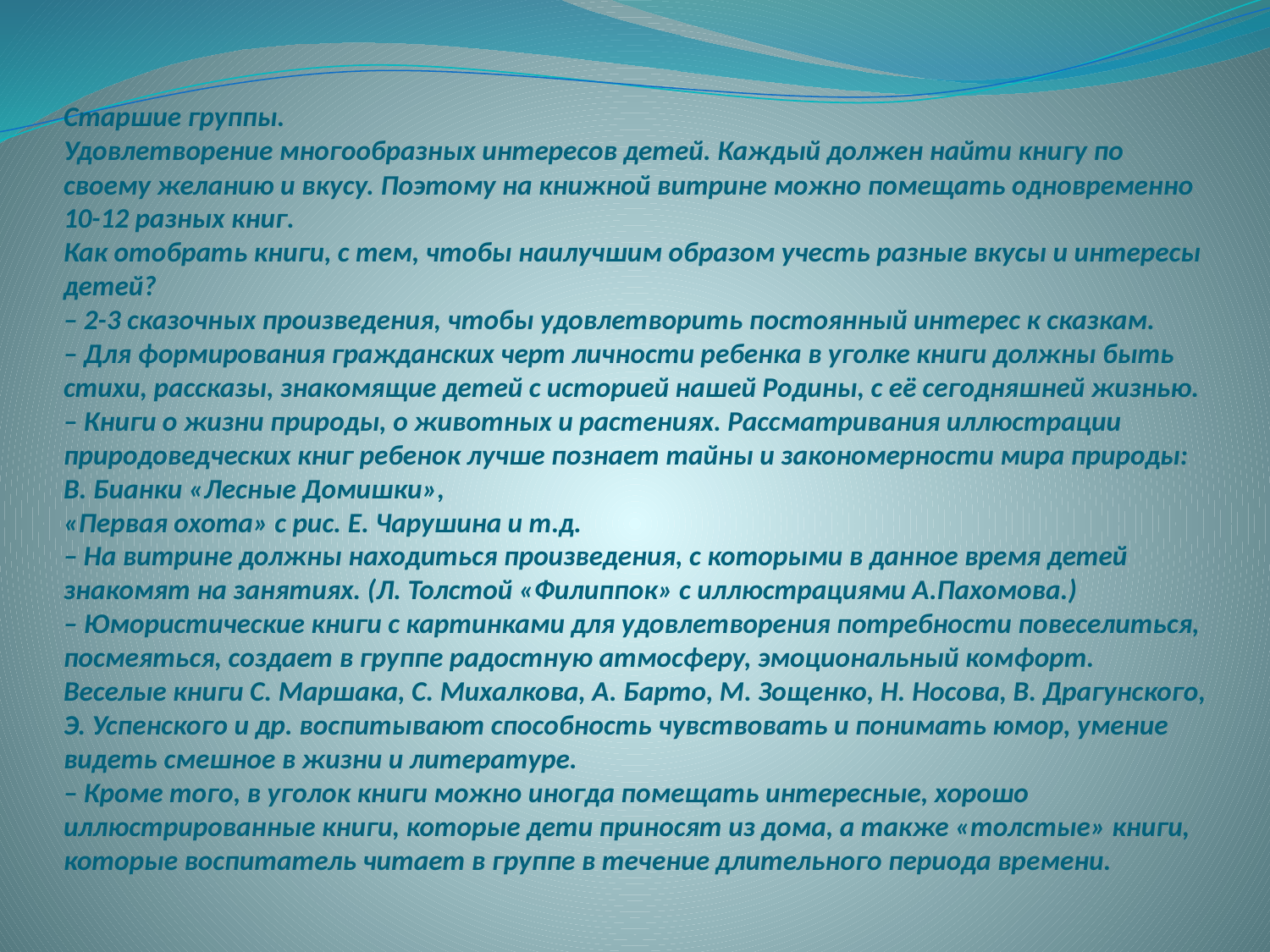

# Старшие группы. Удовлетворение многообразных интересов детей. Каждый должен найти книгу по своему желанию и вкусу. Поэтому на книжной витрине можно помещать одновременно 10-12 разных книг. Как отобрать книги, с тем, чтобы наилучшим образом учесть разные вкусы и интересы детей? – 2-3 сказочных произведения, чтобы удовлетворить постоянный интерес к сказкам. – Для формирования гражданских черт личности ребенка в уголке книги должны быть стихи, рассказы, знакомящие детей с историей нашей Родины, с её сегодняшней жизнью. – Книги о жизни природы, о животных и растениях. Рассматривания иллюстрации природоведческих книг ребенок лучше познает тайны и закономерности мира природы: В. Бианки «Лесные Домишки», «Первая охота» с рис. Е. Чарушина и т.д. – На витрине должны находиться произведения, с которыми в данное время детей знакомят на занятиях. (Л. Толстой «Филиппок» с иллюстрациями А.Пахомова.) – Юмористические книги с картинками для удовлетворения потребности повеселиться, посмеяться, создает в группе радостную атмосферу, эмоциональный комфорт. Веселые книги С. Маршака, С. Михалкова, А. Барто, М. Зощенко, Н. Носова, В. Драгунского, Э. Успенского и др. воспитывают способность чувствовать и понимать юмор, умение видеть смешное в жизни и литературе. – Кроме того, в уголок книги можно иногда помещать интересные, хорошо иллюстрированные книги, которые дети приносят из дома, а также «толстые» книги, которые воспитатель читает в группе в течение длительного периода времени.